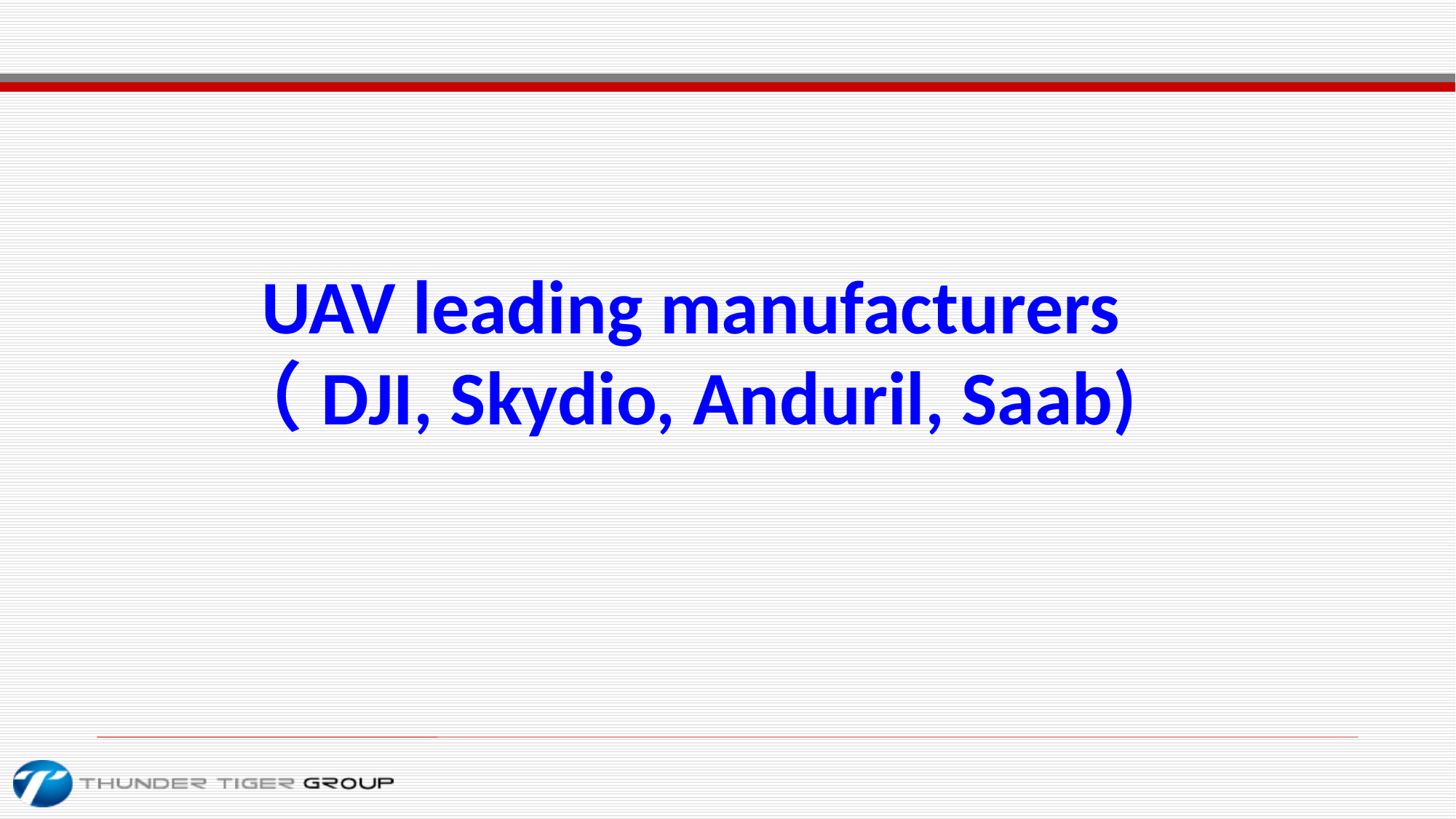

UAV leading manufacturers
（DJI, Skydio, Anduril, Saab)